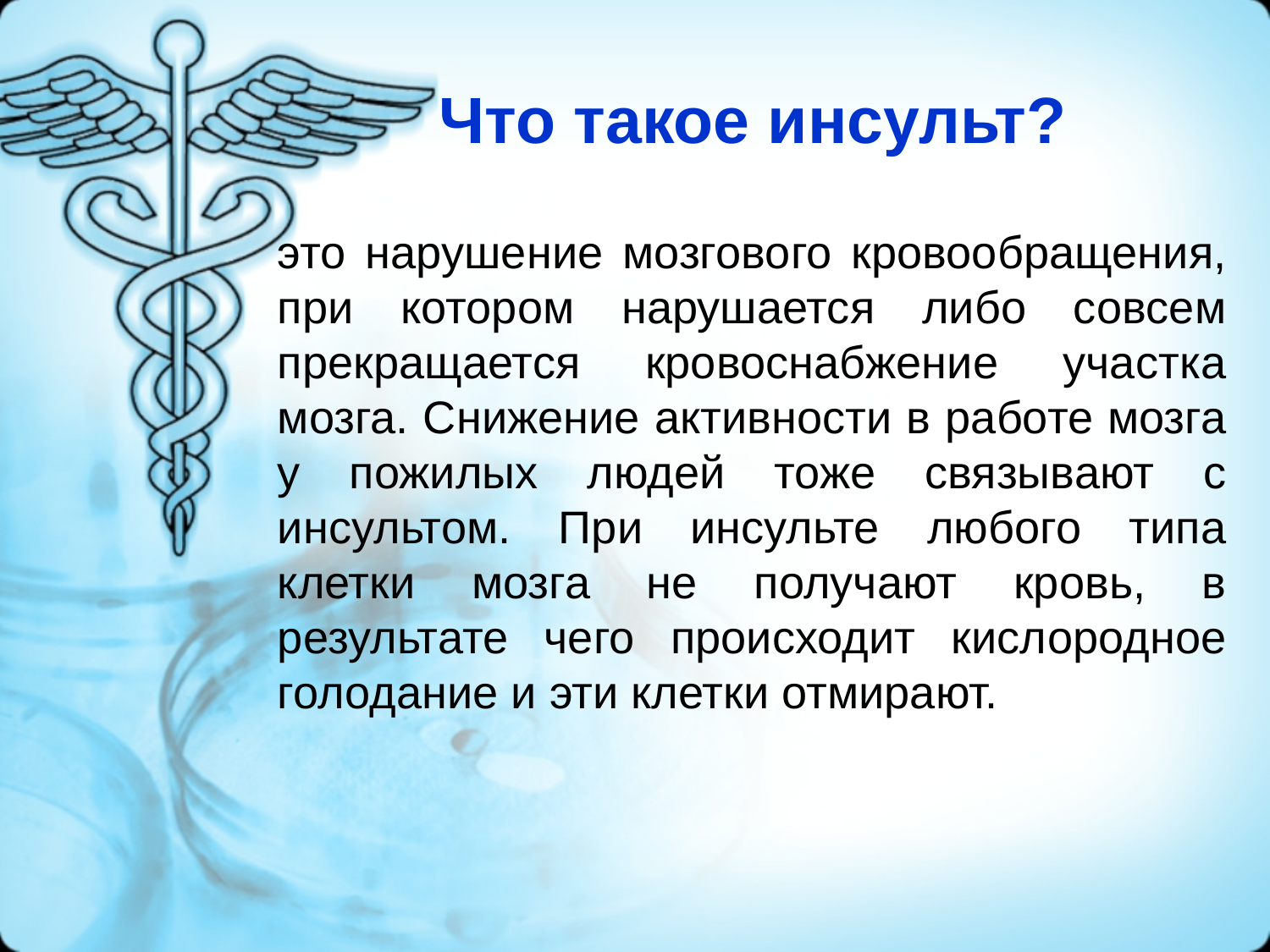

# Что такое инсульт?
это нарушение мозгового кровообращения, при котором нарушается либо совсем прекращается кровоснабжение участка мозга. Снижение активности в работе мозга у пожилых людей тоже связывают с инсультом. При инсульте любого типа клетки мозга не получают кровь, в результате чего происходит кислородное голодание и эти клетки отмирают.